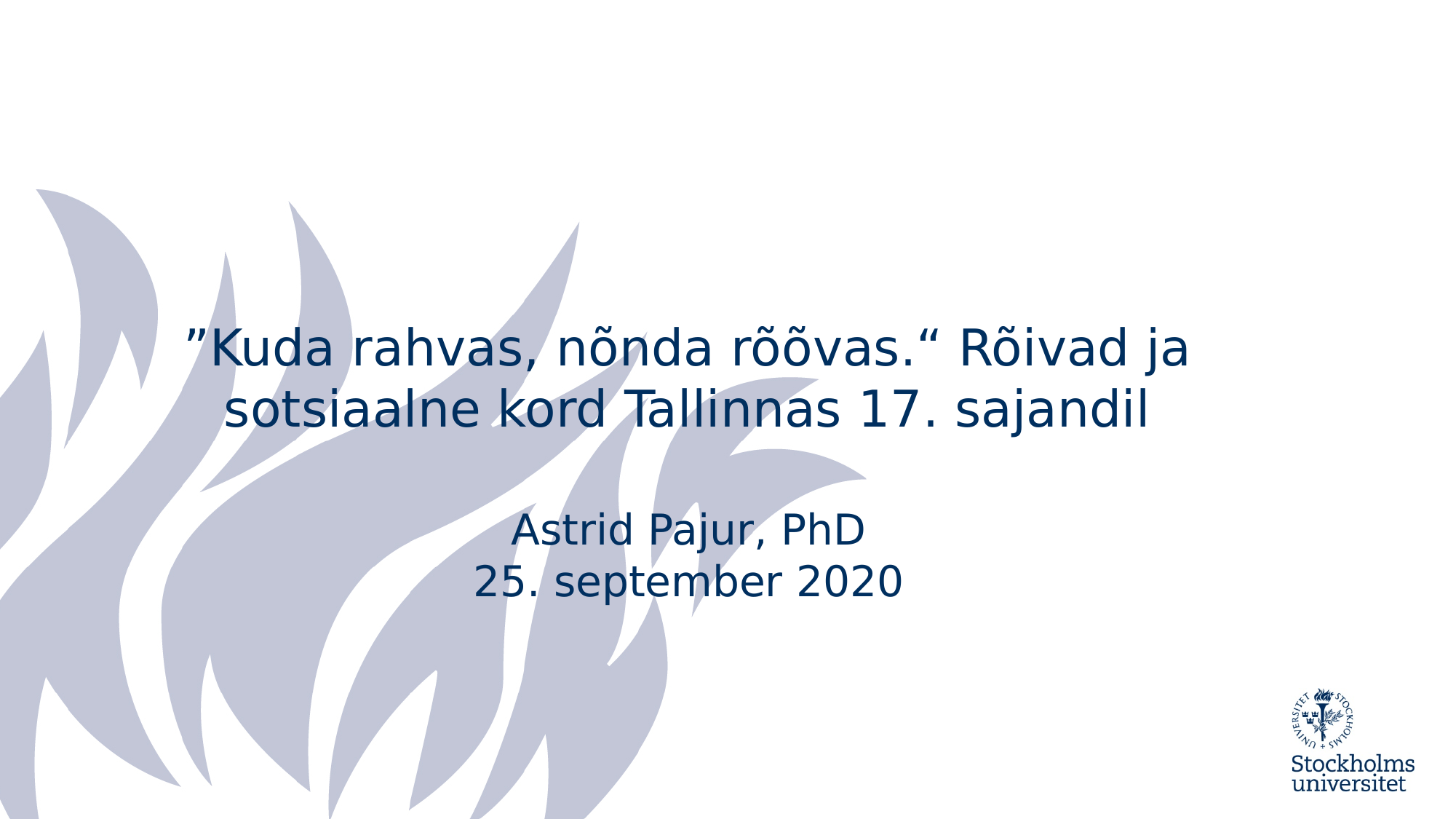

# ”Kuda rahvas, nõnda rõõvas.“ Rõivad ja sotsiaalne kord Tallinnas 17. sajandil
Astrid Pajur, PhD
25. september 2020